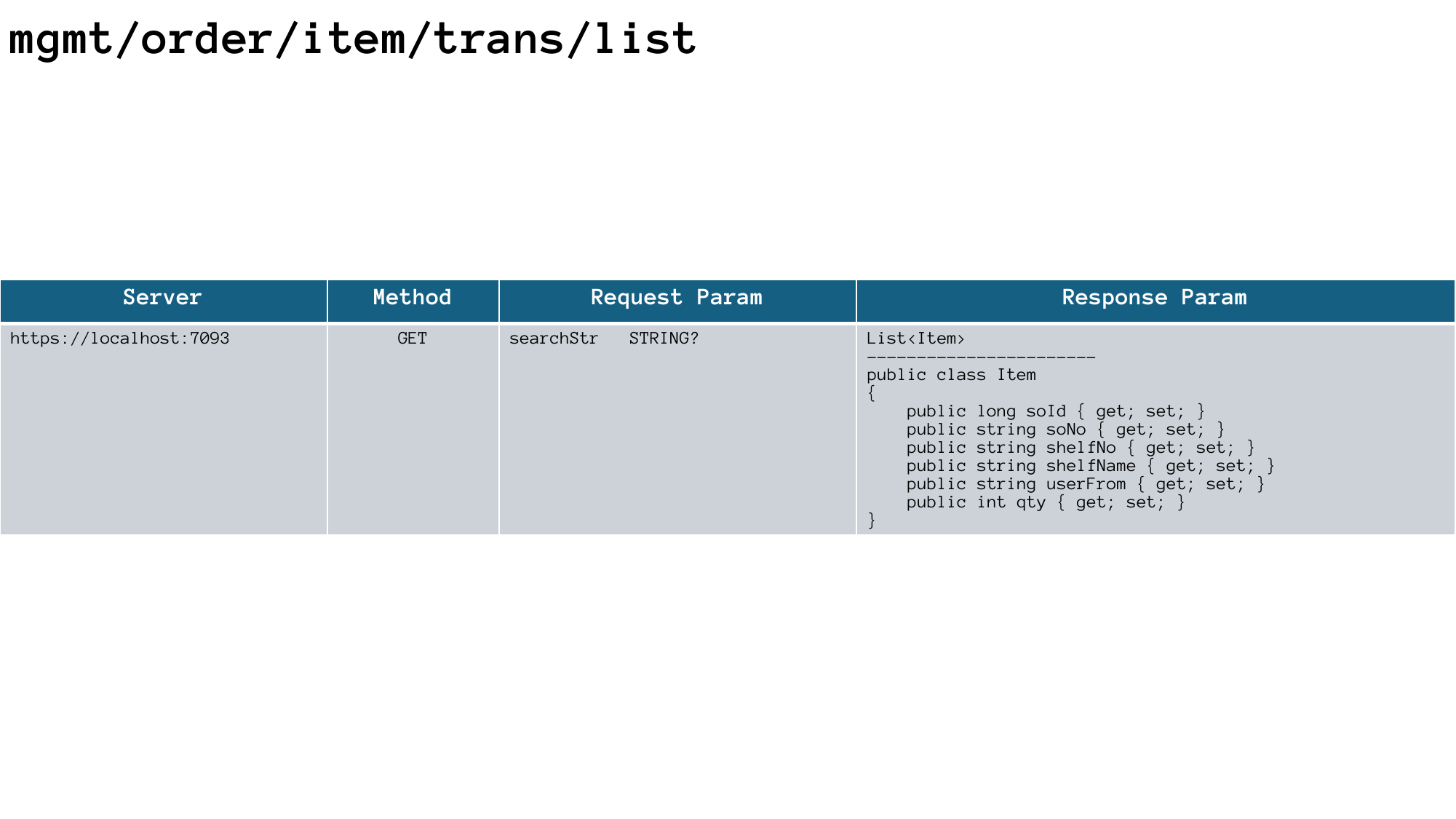

mgmt/order/item/trans/list
| Server | Method | Request Param | Response Param |
| --- | --- | --- | --- |
| https://localhost:7093 | GET | searchStr STRING? | List<Item> ----------------------- public class Item { public long soId { get; set; } public string soNo { get; set; } public string shelfNo { get; set; } public string shelfName { get; set; } public string userFrom { get; set; } public int qty { get; set; } } |